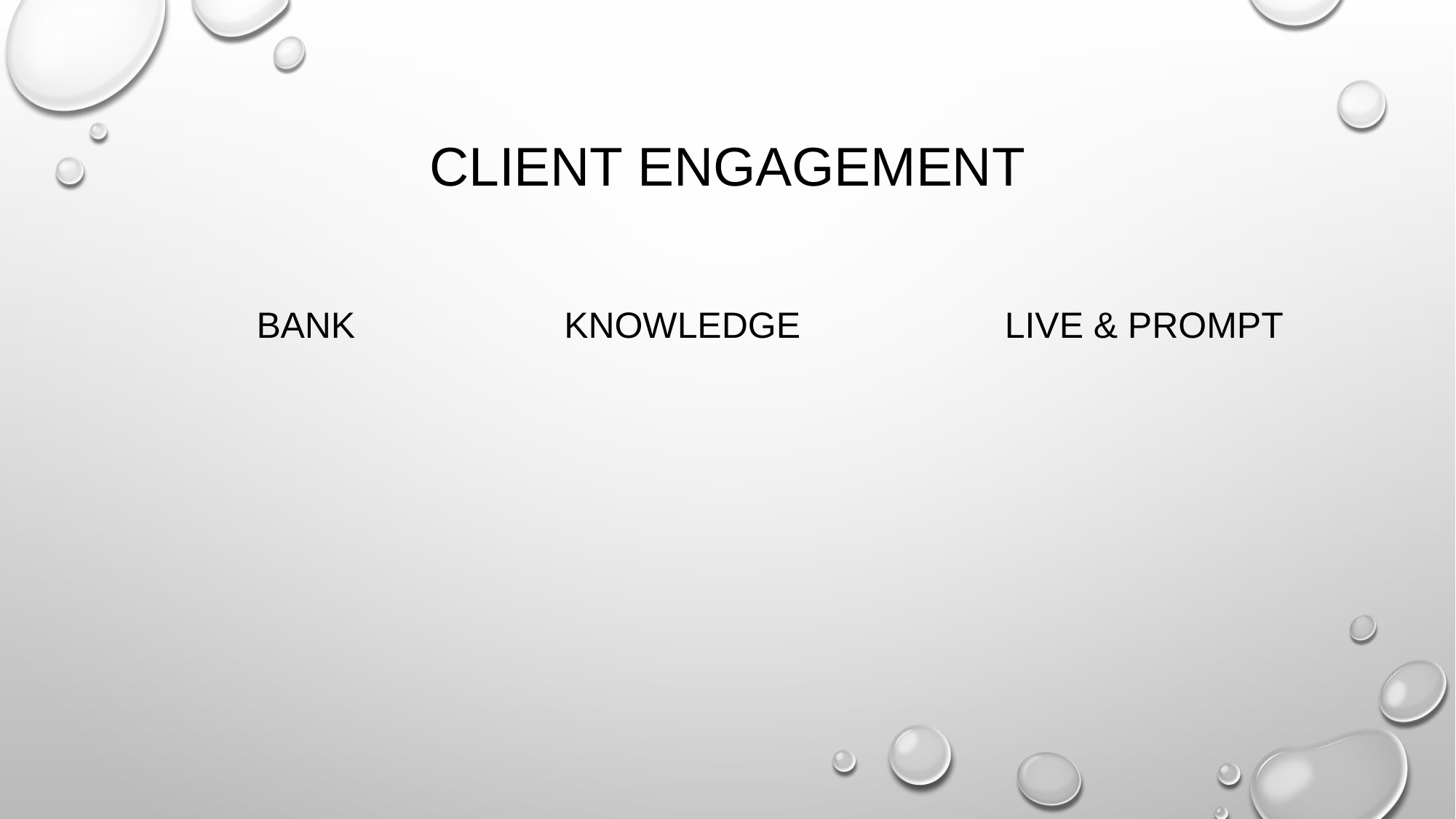

# Client Engagement
Bank
Knowledge
Live & Prompt